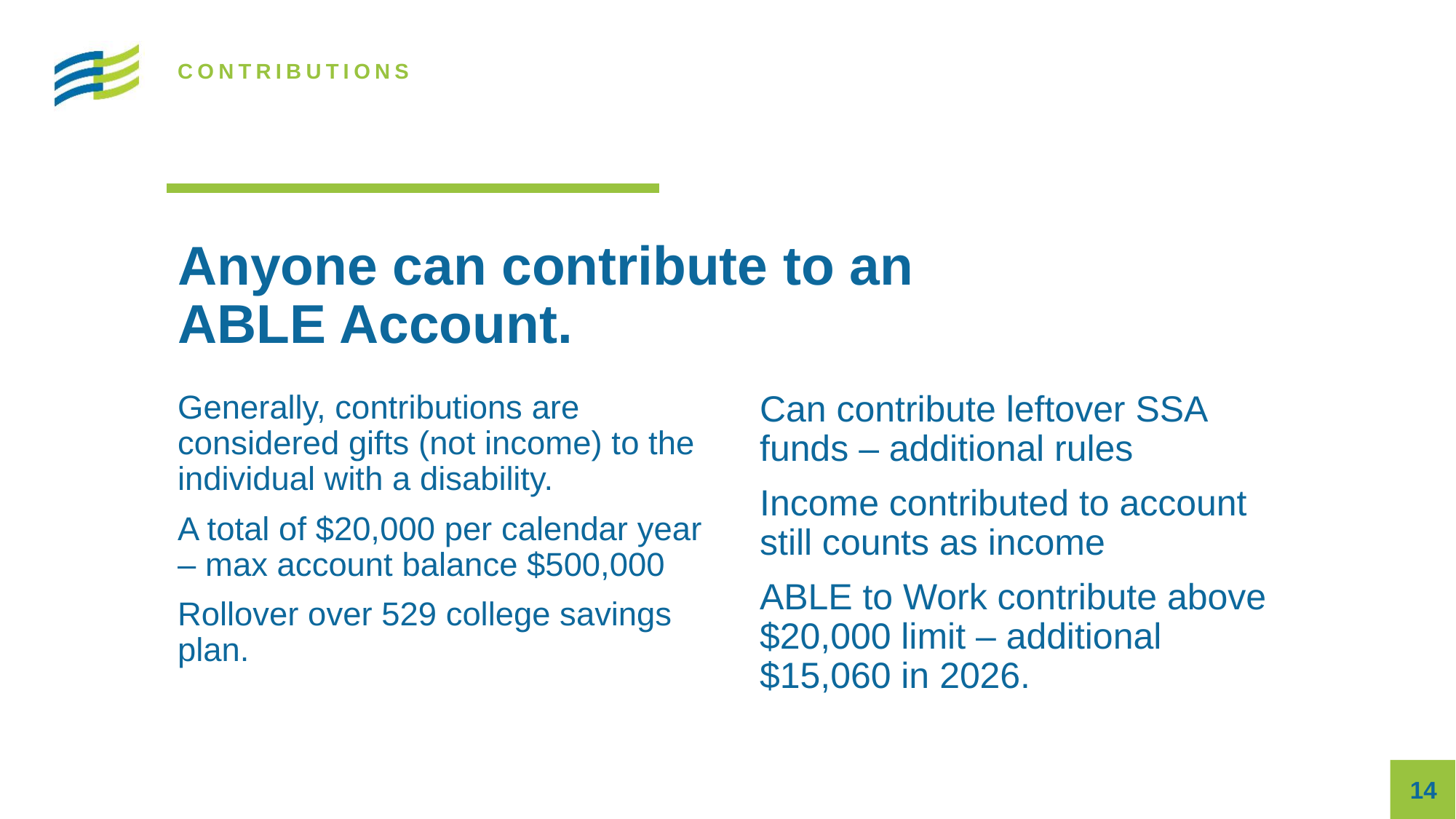

CONTRIBUTIONS
Anyone can contribute to an ABLE Account.
Generally, contributions are considered gifts (not income) to the individual with a disability.
A total of $20,000 per calendar year – max account balance $500,000
Rollover over 529 college savings plan.
Can contribute leftover SSA funds – additional rules
Income contributed to account still counts as income
ABLE to Work contribute above $20,000 limit – additional $15,060 in 2026.